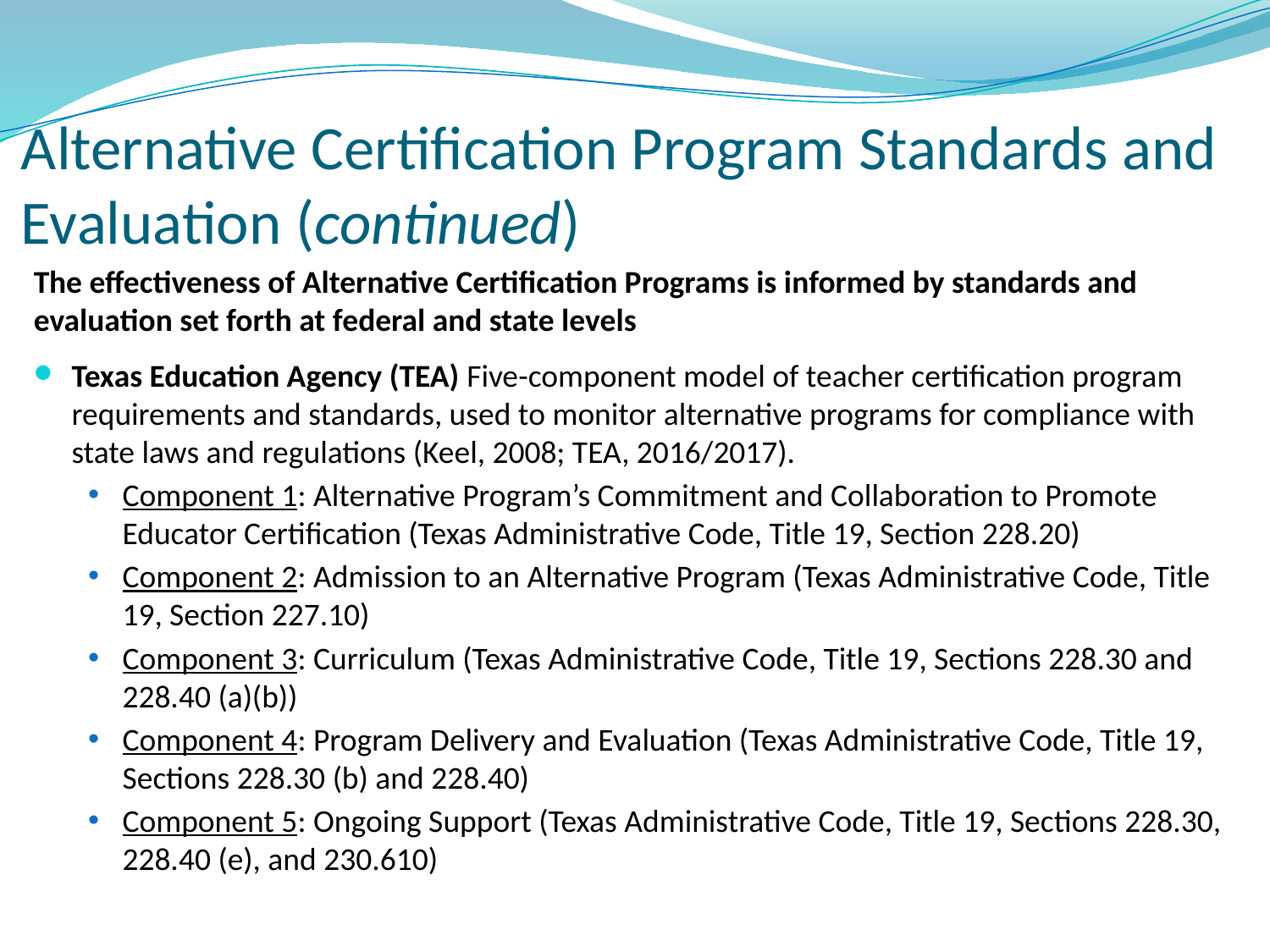

# Alternative Certification Program Standards and Evaluation (continued)
The effectiveness of Alternative Certification Programs is informed by standards and evaluation set forth at federal and state levels
Texas Education Agency (TEA) Five-component model of teacher certification program requirements and standards, used to monitor alternative programs for compliance with state laws and regulations (Keel, 2008; TEA, 2016/2017).
Component 1: Alternative Program’s Commitment and Collaboration to Promote Educator Certification (Texas Administrative Code, Title 19, Section 228.20)
Component 2: Admission to an Alternative Program (Texas Administrative Code, Title 19, Section 227.10)
Component 3: Curriculum (Texas Administrative Code, Title 19, Sections 228.30 and 228.40 (a)(b))
Component 4: Program Delivery and Evaluation (Texas Administrative Code, Title 19, Sections 228.30 (b) and 228.40)
Component 5: Ongoing Support (Texas Administrative Code, Title 19, Sections 228.30, 228.40 (e), and 230.610)